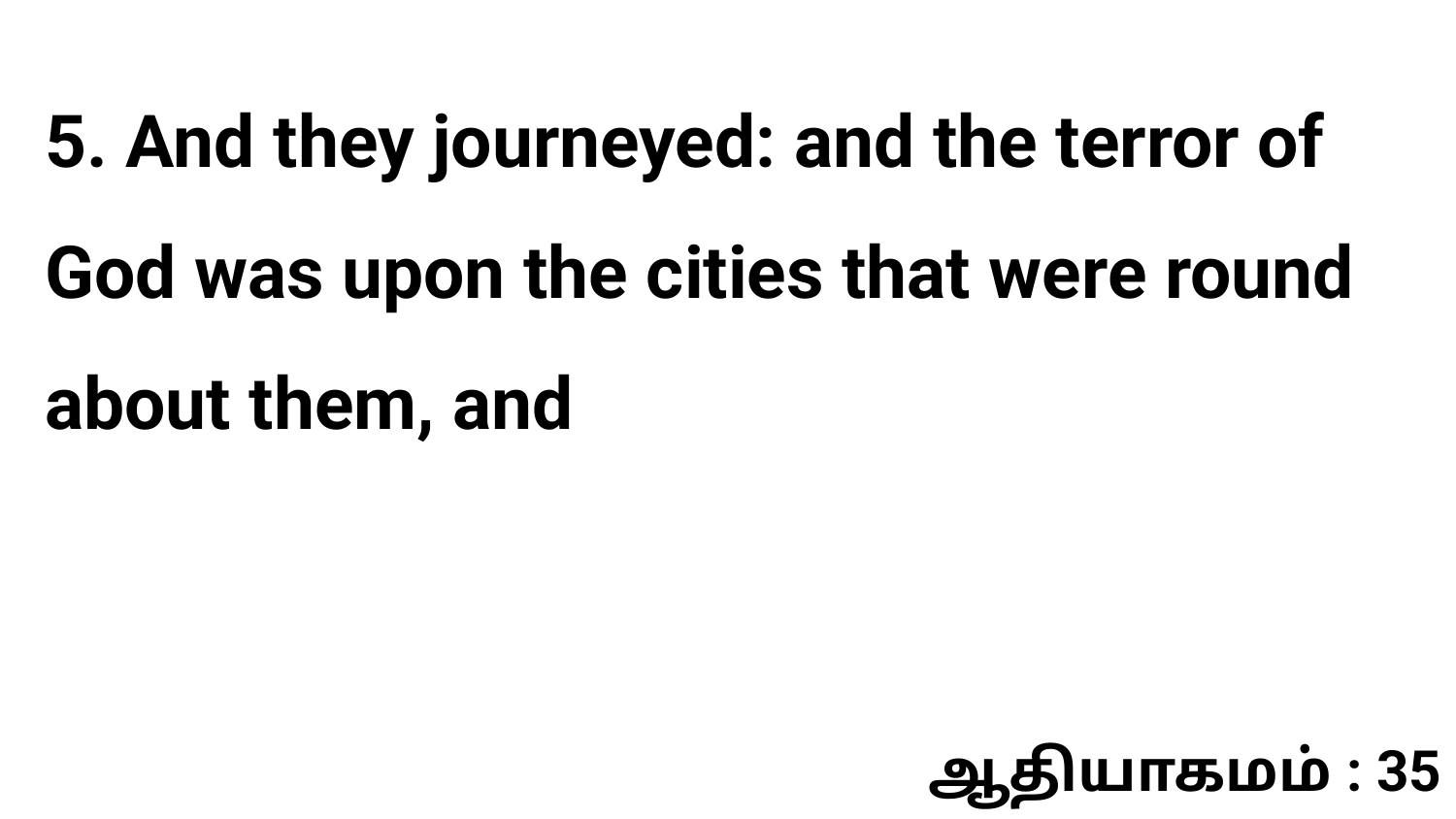

5. And they journeyed: and the terror of God was upon the cities that were round about them, and
ஆதியாகமம் : 35